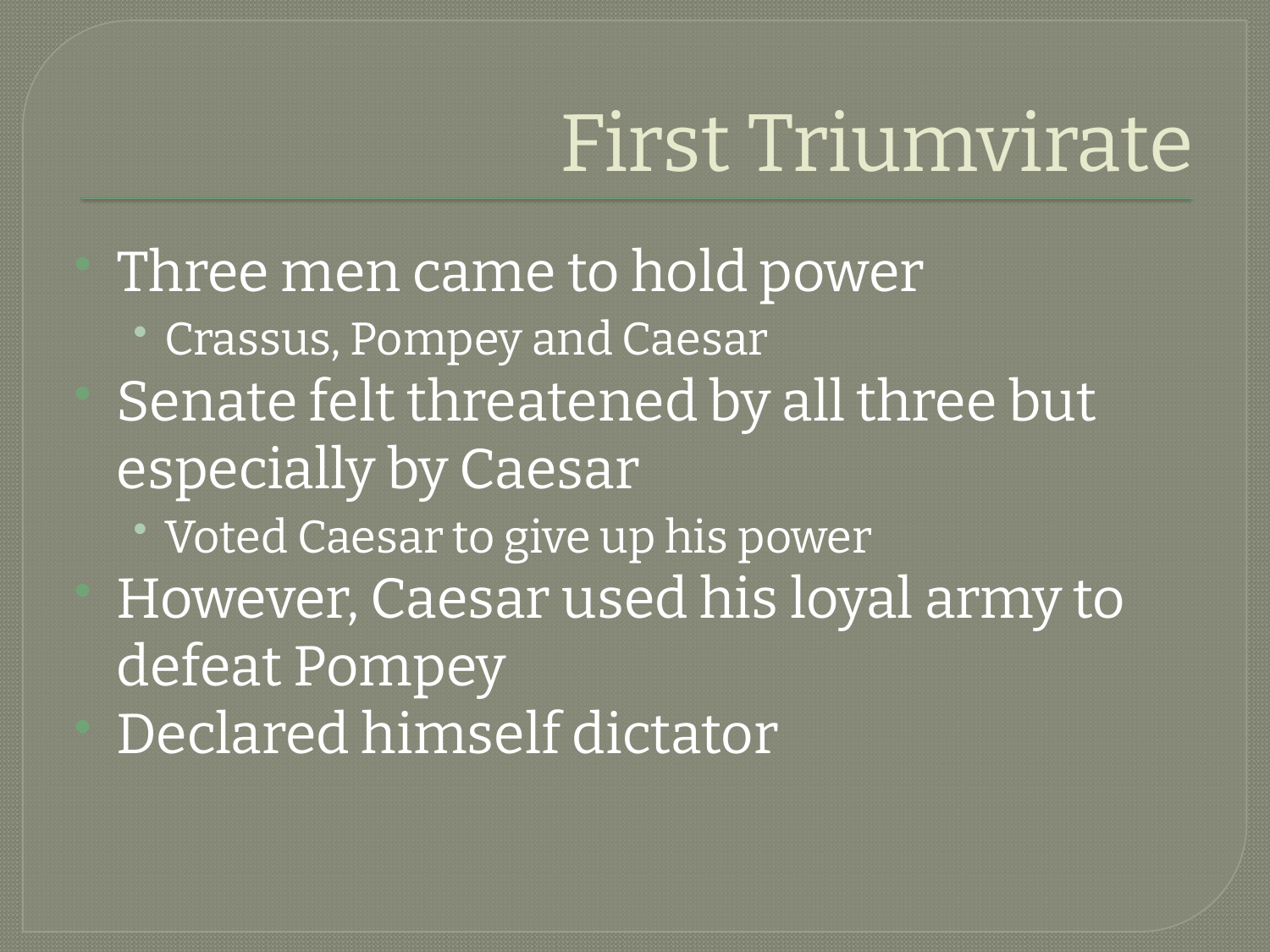

# First Triumvirate
Three men came to hold power
Crassus, Pompey and Caesar
Senate felt threatened by all three but especially by Caesar
Voted Caesar to give up his power
However, Caesar used his loyal army to defeat Pompey
Declared himself dictator